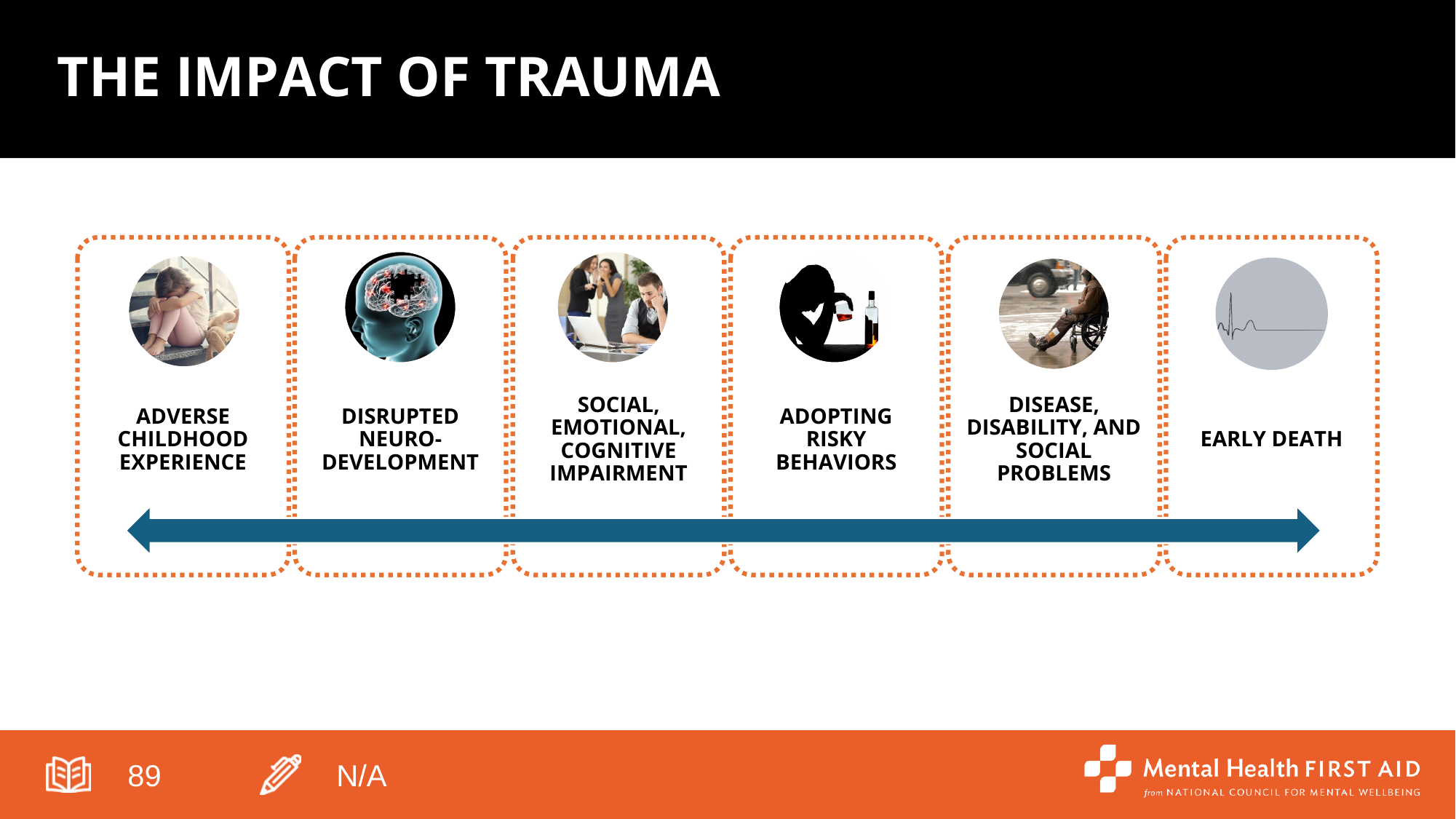

# THE IMPACT OF TRAUMA
ADVERSE CHILDHOOD EXPERIENCE
DISRUPTED NEURO- DEVELOPMENT
SOCIAL, EMOTIONAL, COGNITIVE IMPAIRMENT
ADOPTING RISKY BEHAVIORS
DISEASE, DISABILITY, AND SOCIAL PROBLEMS
EARLY DEATH
89
N/A